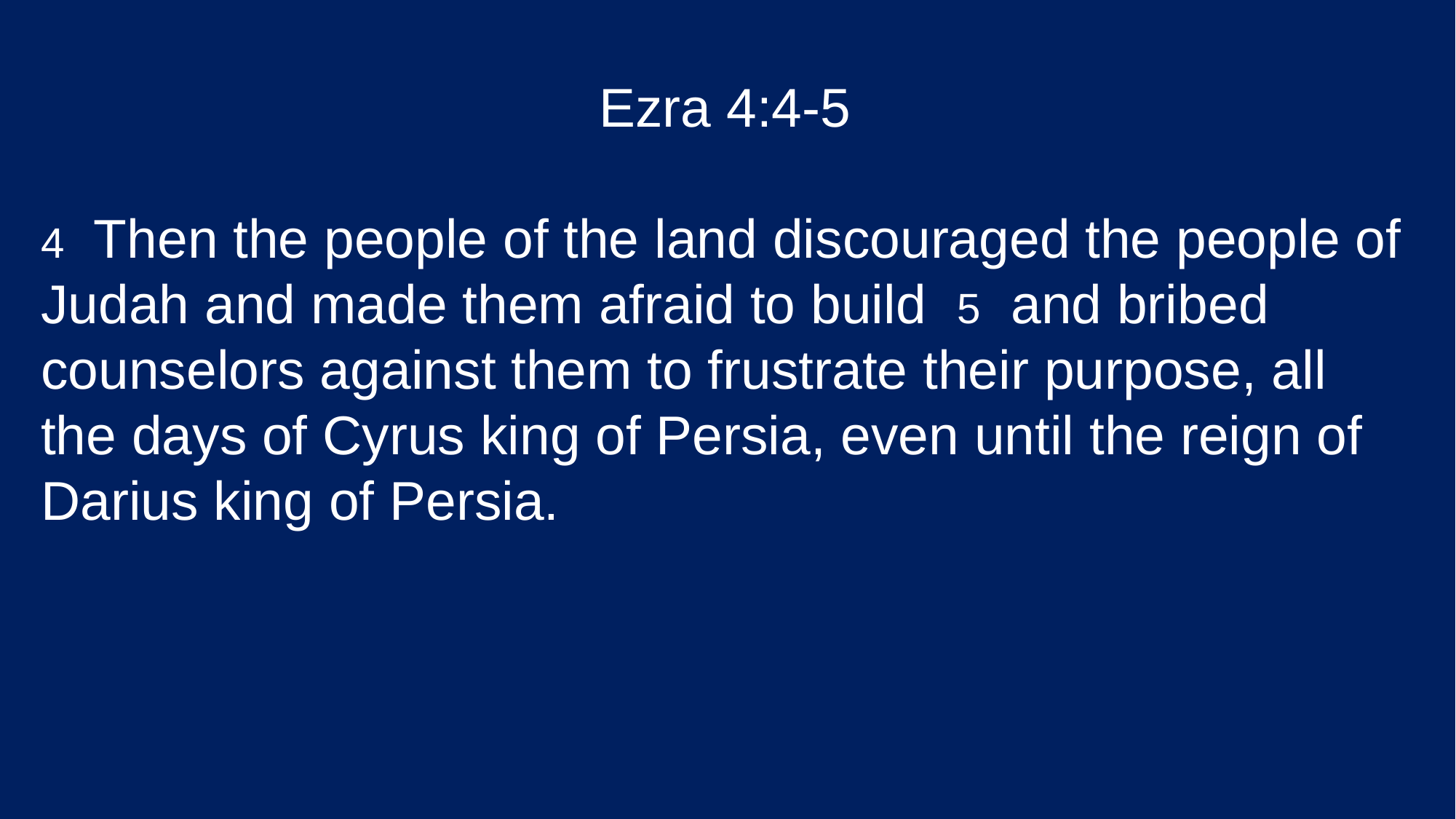

Ezra 4:4-5

4  Then the people of the land discouraged the people of Judah and made them afraid to build  5  and bribed counselors against them to frustrate their purpose, all the days of Cyrus king of Persia, even until the reign of Darius king of Persia.